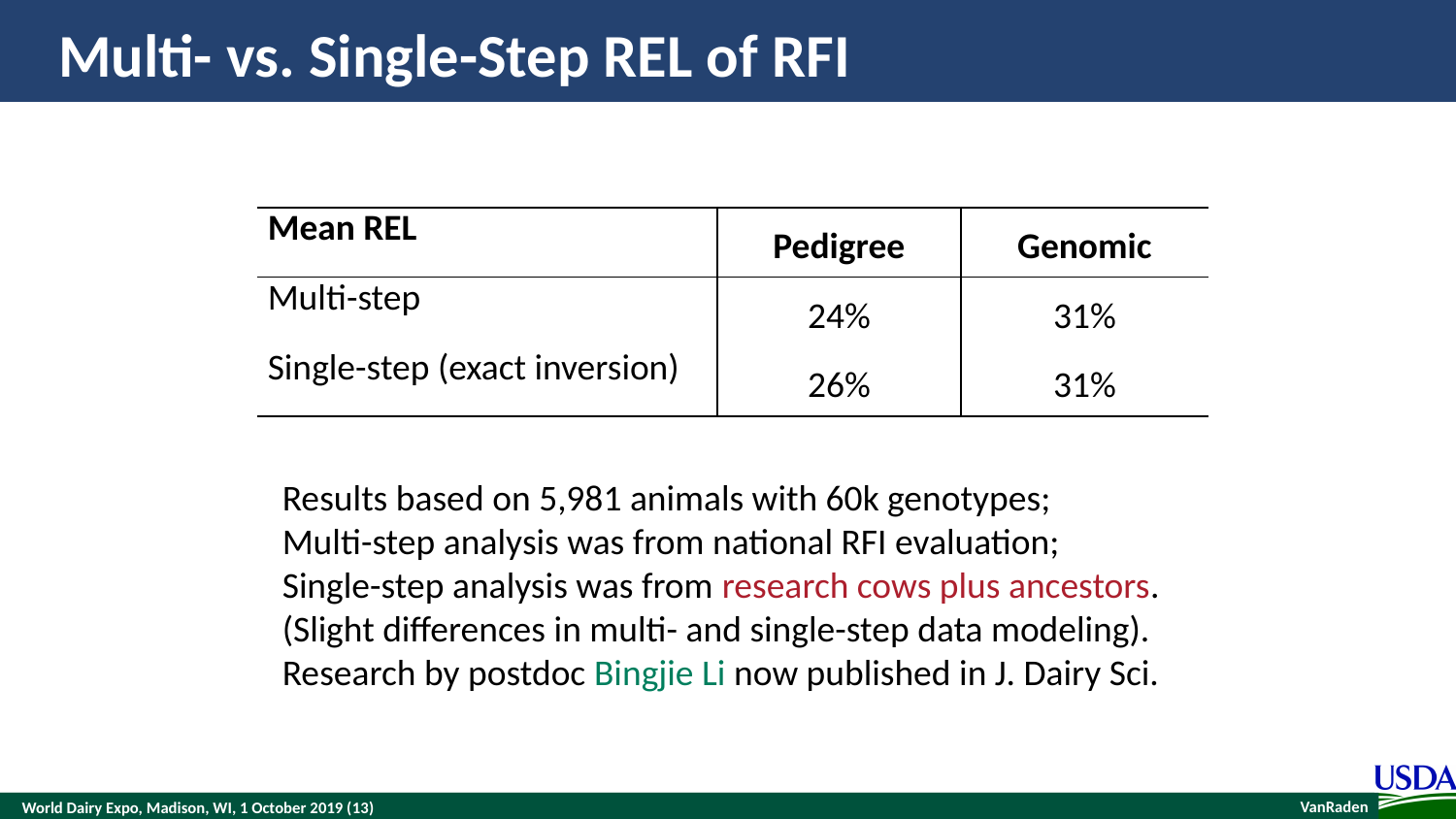

# Multi- vs. Single-Step REL of RFI
| Mean REL | Pedigree | Genomic |
| --- | --- | --- |
| Multi-step | 24% | 31% |
| Single-step (exact inversion) | 26% | 31% |
Results based on 5,981 animals with 60k genotypes;
Multi-step analysis was from national RFI evaluation;
Single-step analysis was from research cows plus ancestors.
(Slight differences in multi- and single-step data modeling).
Research by postdoc Bingjie Li now published in J. Dairy Sci.